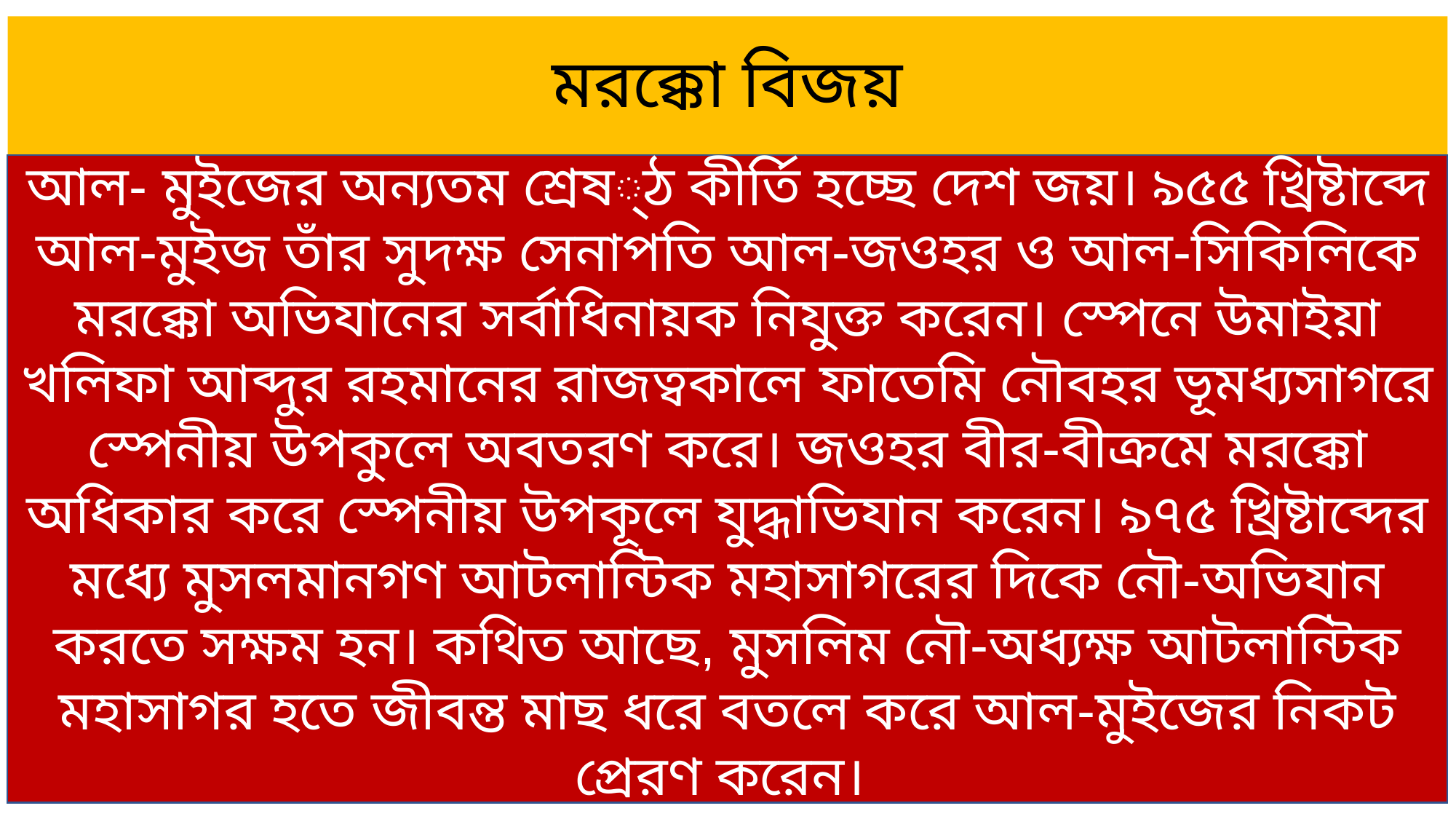

# মরক্কো বিজয়
আল- মুইজের অন্যতম শ্রেষ্ঠ কীর্তি হচ্ছে দেশ জয়। ৯৫৫ খ্রিষ্টাব্দে আল-মুইজ তাঁর সুদক্ষ সেনাপতি আল-জওহর ও আল-সিকিলিকে মরক্কো অভিযানের সর্বাধিনায়ক নিযুক্ত করেন। স্পেনে উমাইয়া খলিফা আব্দুর রহমানের রাজত্বকালে ফাতেমি নৌবহর ভূমধ্যসাগরে স্পেনীয় উপকুলে অবতরণ করে। জওহর বীর-বীক্রমে মরক্কো অধিকার করে স্পেনীয় উপকূলে যুদ্ধাভিযান করেন। ৯৭৫ খ্রিষ্টাব্দের মধ্যে মুসলমানগণ আটলান্টিক মহাসাগরের দিকে নৌ-অভিযান করতে সক্ষম হন। কথিত আছে, মুসলিম নৌ-অধ্যক্ষ আটলান্টিক মহাসাগর হতে জীবন্ত মাছ ধরে বতলে করে আল-মুইজের নিকট প্রেরণ করেন।